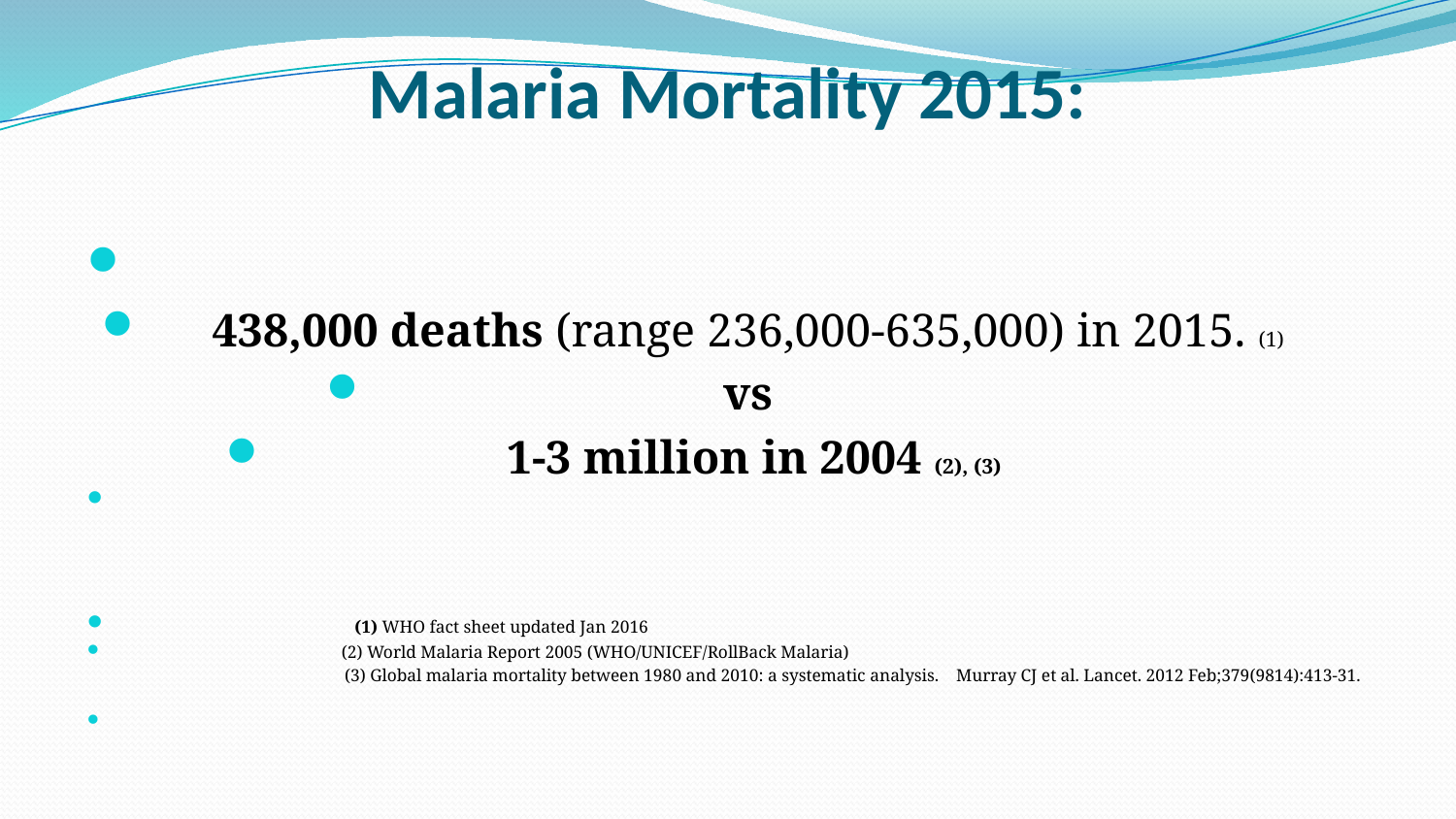

# Malaria Mortality 2015:

438,000 deaths (range 236,000-635,000) in 2015. (1)
vs
 1-3 million in 2004 (2), (3)

                                       (1) WHO fact sheet updated Jan 2016
                                                 (2) World Malaria Report 2005 (WHO/UNICEF/RollBack Malaria)
                                                           (3) Global malaria mortality between 1980 and 2010: a systematic analysis.    Murray CJ et al. Lancet. 2012 Feb;379(9814):413-31.